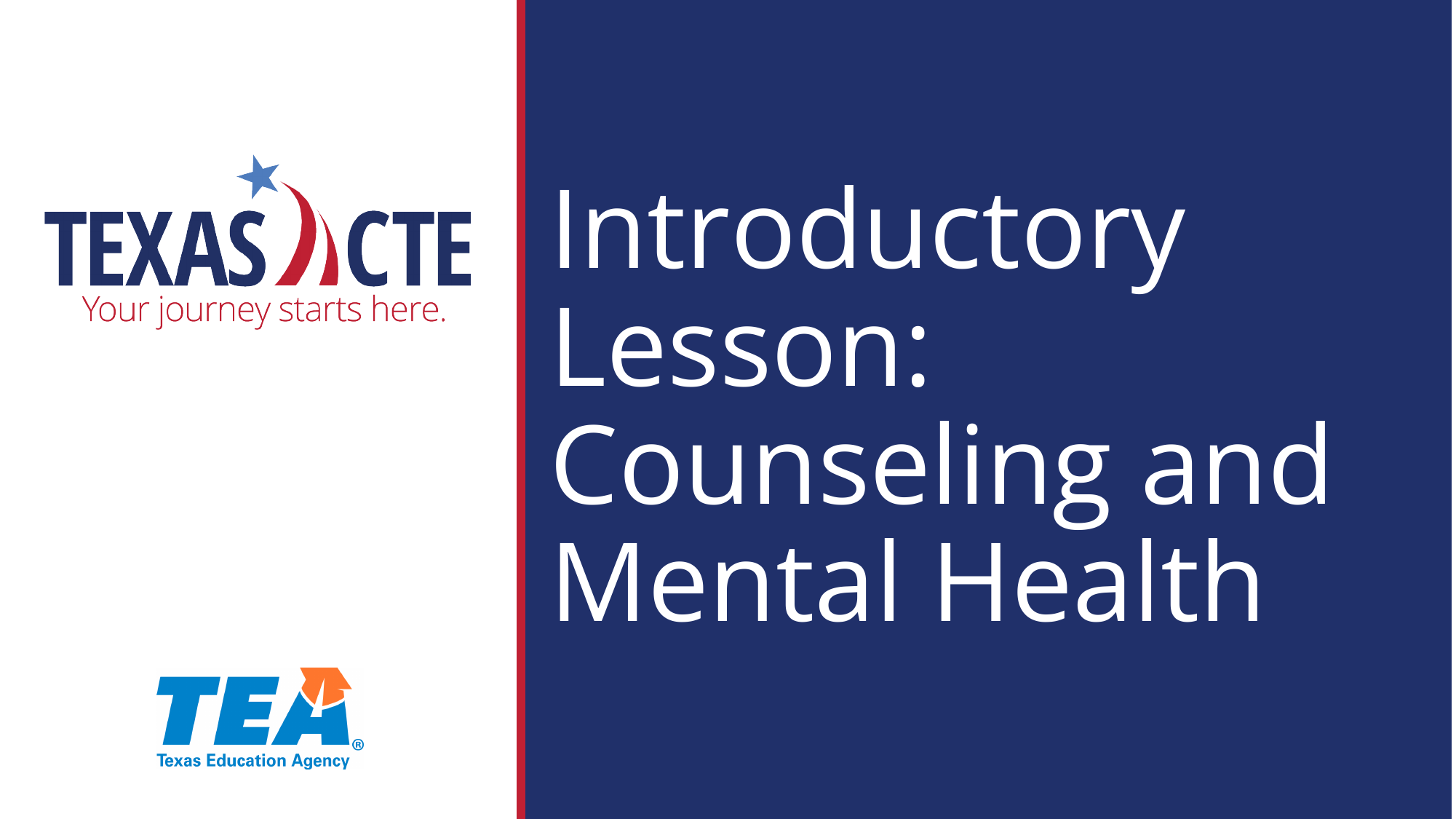

# Introductory Lesson: Counseling and Mental Health